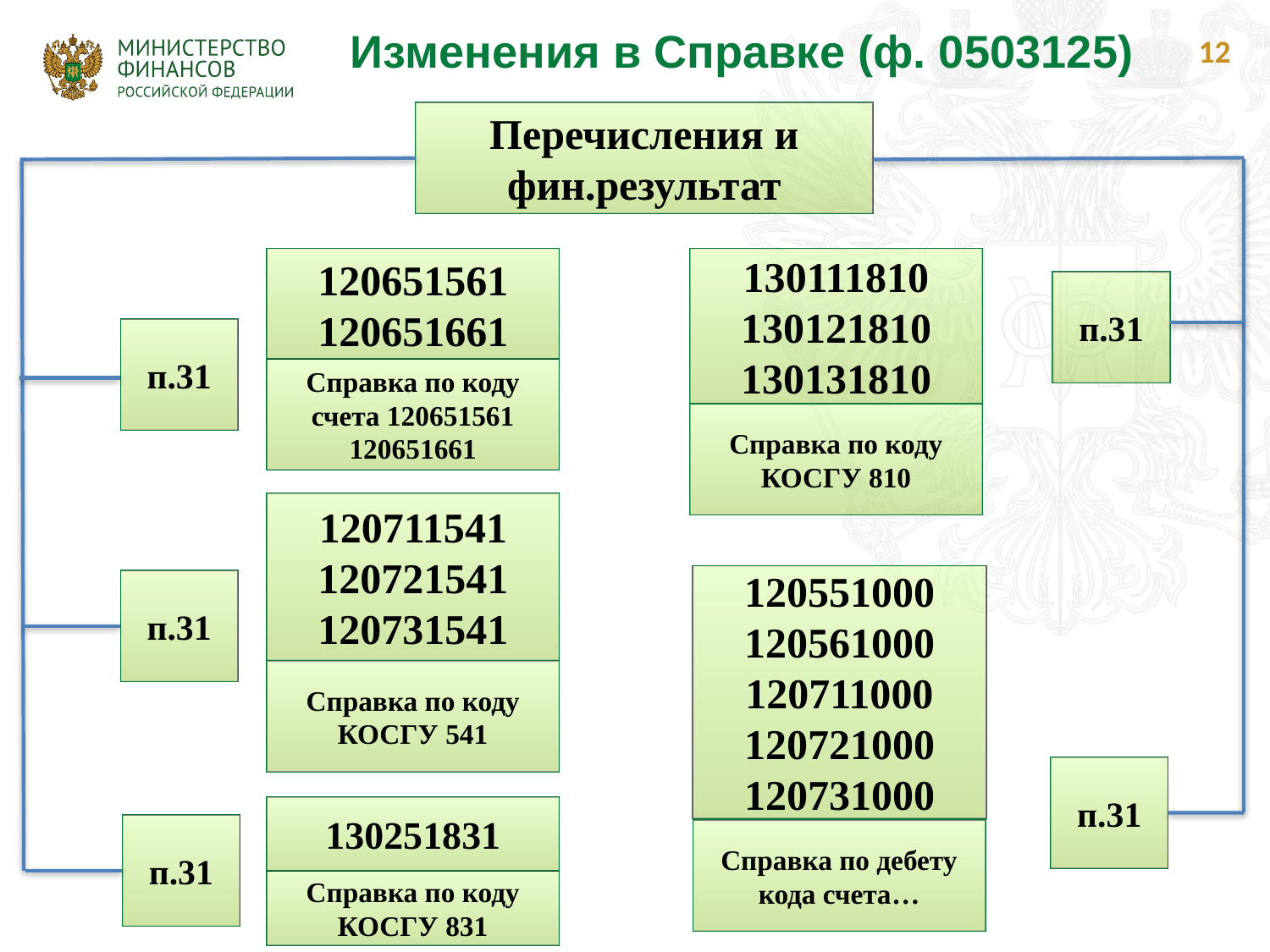

Изменения в Справке (ф. 0503125)
12
Перечисления и фин.результат
120651561
120651661
130111810
130121810
130131810
п.31
п.31
Справка по коду счета 120651561
120651661
Справка по коду
КОСГУ 810
120711541
120721541
120731541
120551000
120561000
120711000
120721000
120731000
п.31
Справка по коду КОСГУ 541
п.31
130251831
п.31
Справка по дебету кода счета…
Справка по коду КОСГУ 831